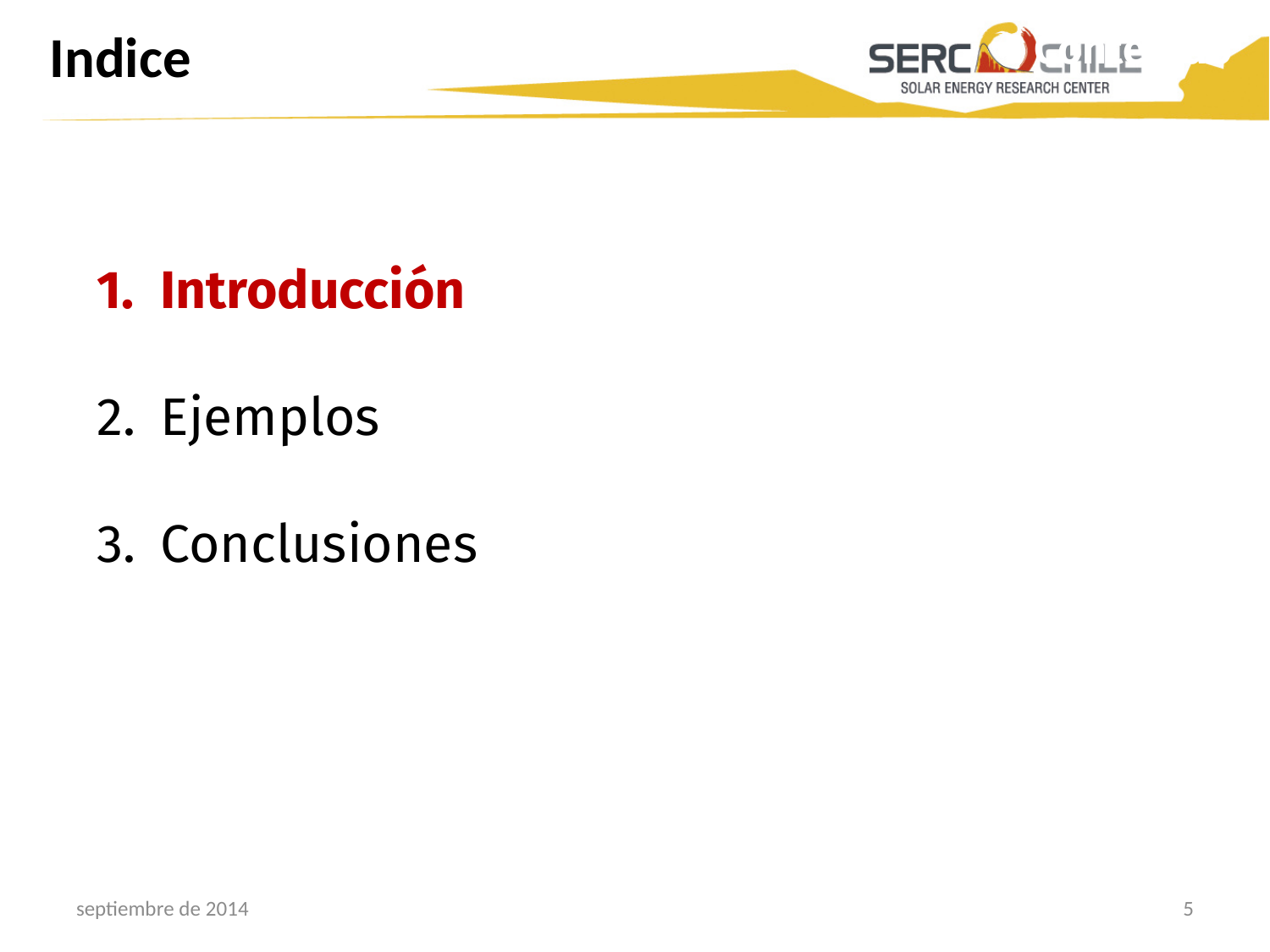

Indice
Contenido
Introducción
Ejemplos
Conclusiones
septiembre de 2014
5